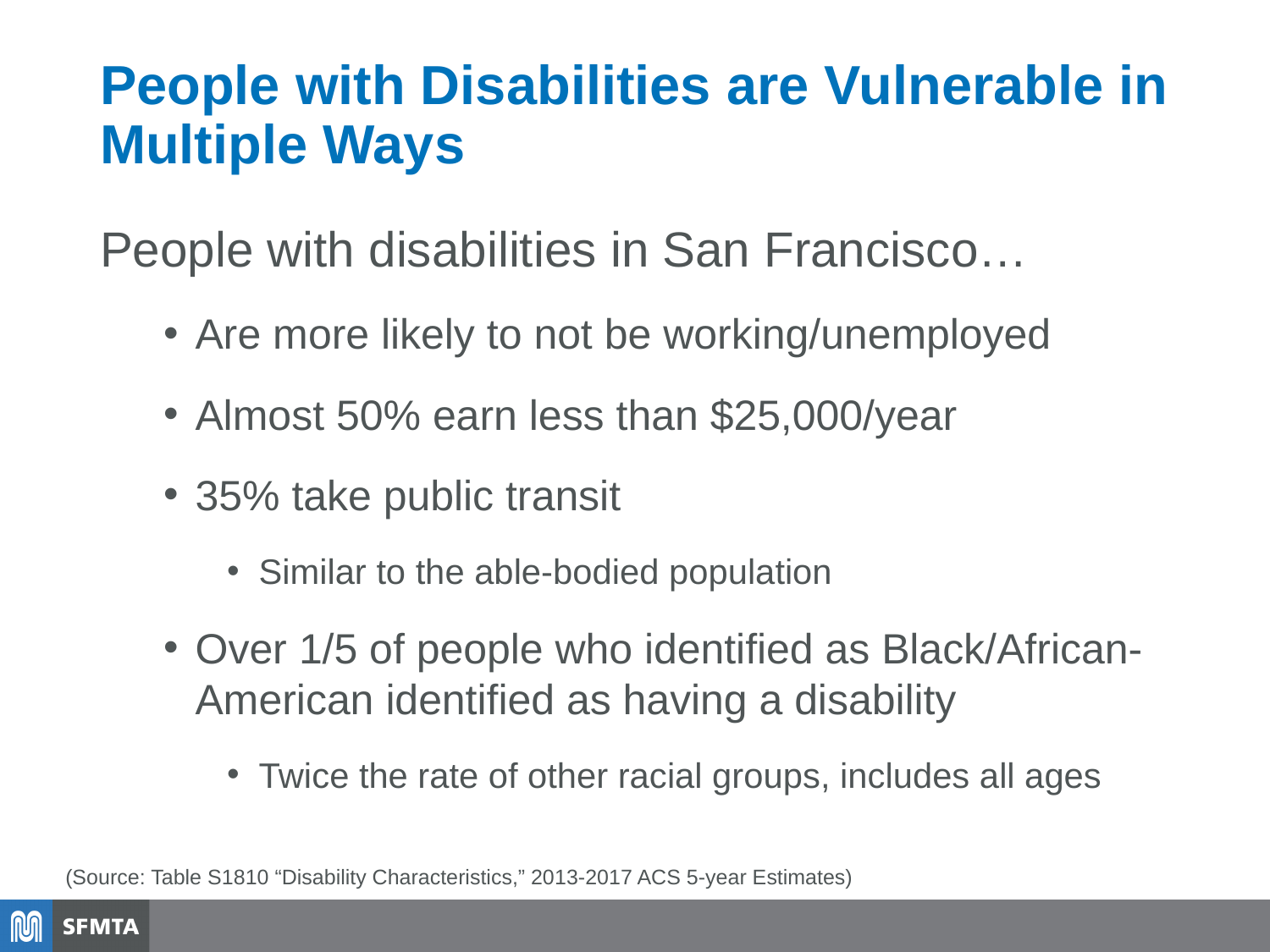

# People with Disabilities are Vulnerable in Multiple Ways
People with disabilities in San Francisco…
Are more likely to not be working/unemployed
Almost 50% earn less than $25,000/year
35% take public transit
Similar to the able-bodied population
Over 1/5 of people who identified as Black/African-American identified as having a disability
Twice the rate of other racial groups, includes all ages
(Source: Table S1810 “Disability Characteristics,” 2013-2017 ACS 5-year Estimates)